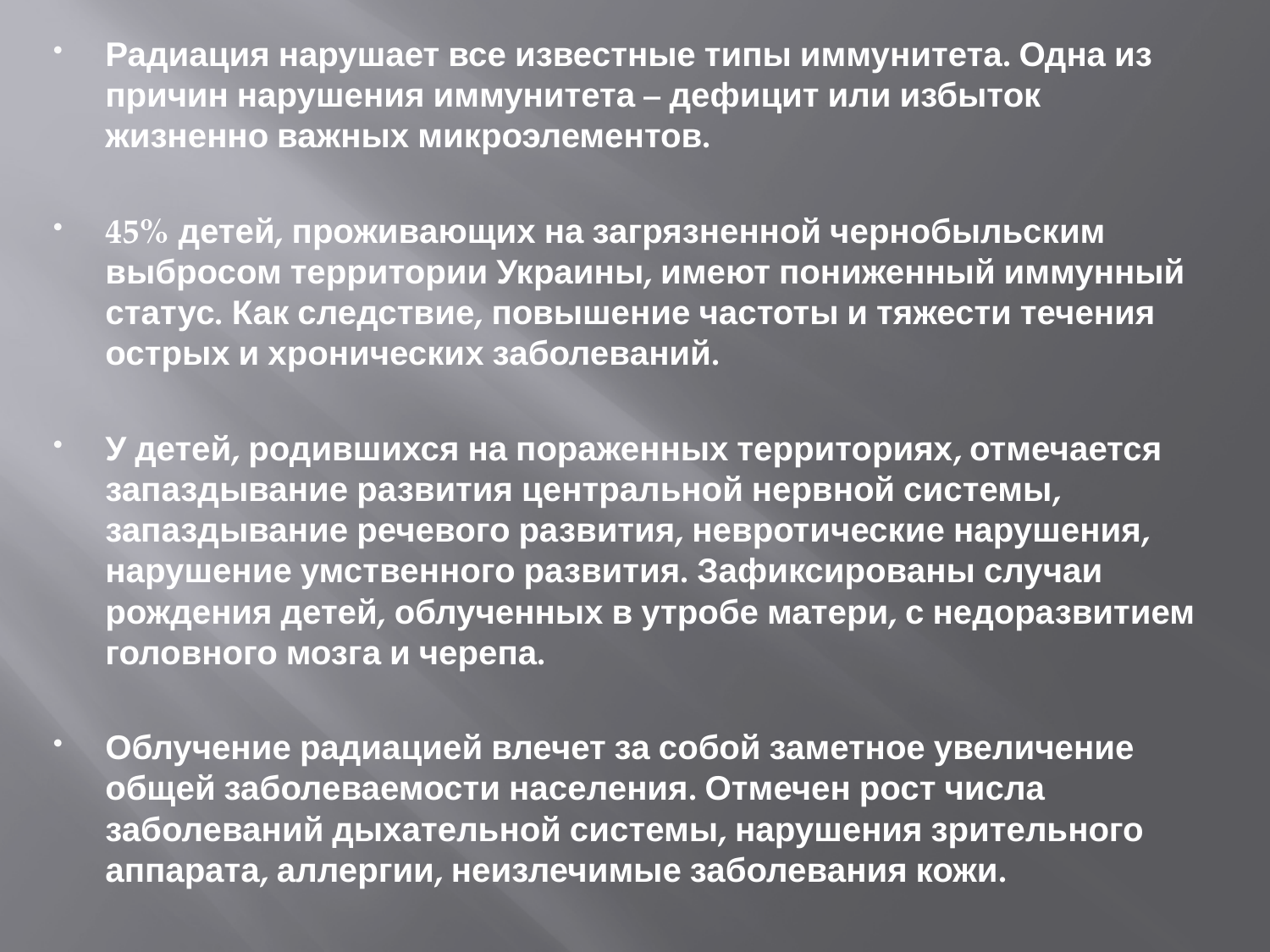

Радиация нарушает все известные типы иммунитета. Одна из причин нарушения иммунитета – дефицит или избыток жизненно важных микроэлементов.

45% детей, проживающих на загрязненной чернобыльским выбросом территории Украины, имеют пониженный иммунный статус. Как следствие, повышение частоты и тяжести течения острых и хронических заболеваний.

У детей, родившихся на пораженных территориях, отмечается запаздывание развития центральной нервной системы, запаздывание речевого развития, невротические нарушения, нарушение умственного развития. Зафиксированы случаи рождения детей, облученных в утробе матери, с недоразвитием головного мозга и черепа.

Облучение радиацией влечет за собой заметное увеличение общей заболеваемости населения. Отмечен рост числа заболеваний дыхательной системы, нарушения зрительного аппарата, аллергии, неизлечимые заболевания кожи.
#